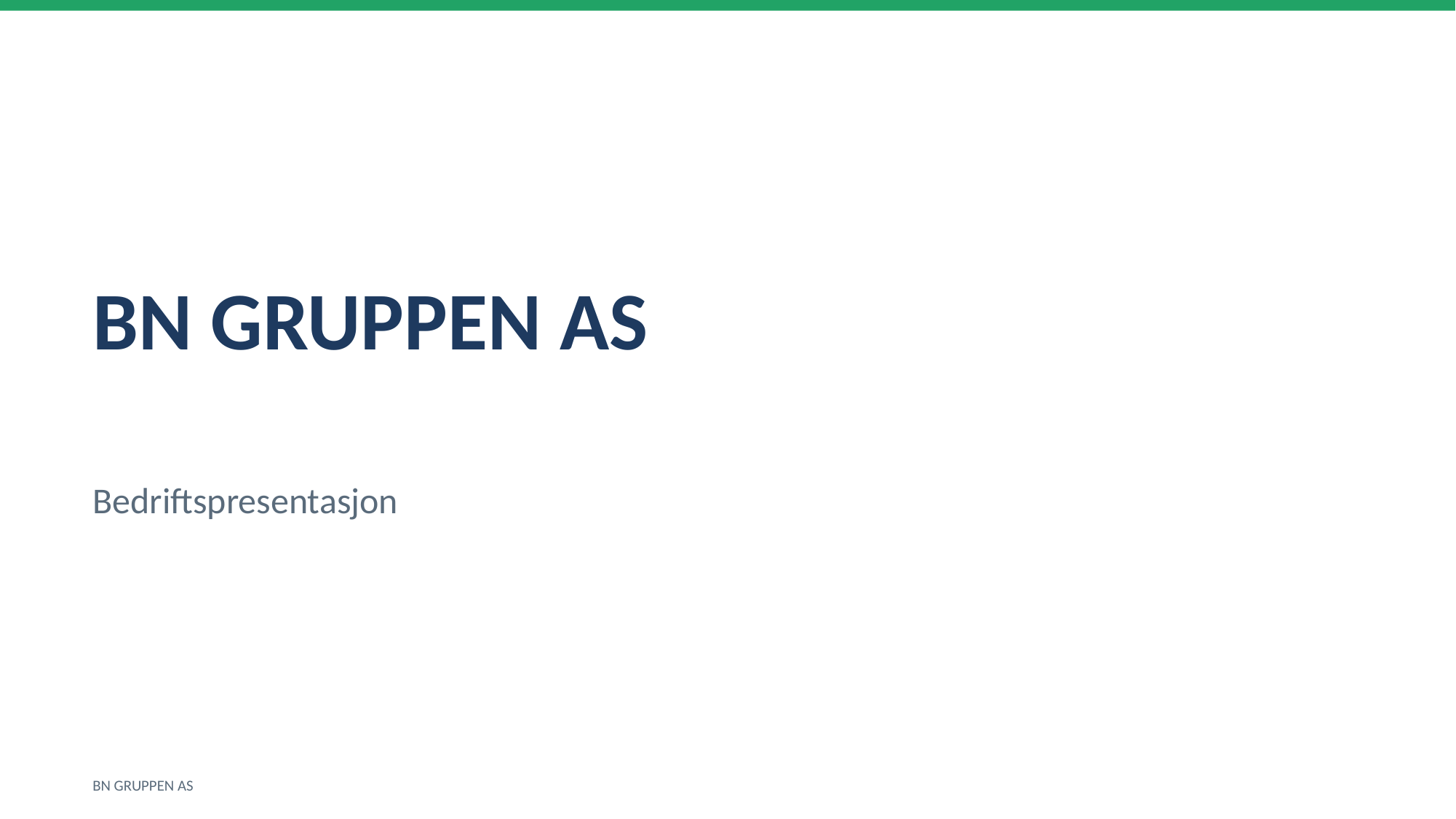

BN GRUPPEN AS
Bedriftspresentasjon
BN GRUPPEN AS